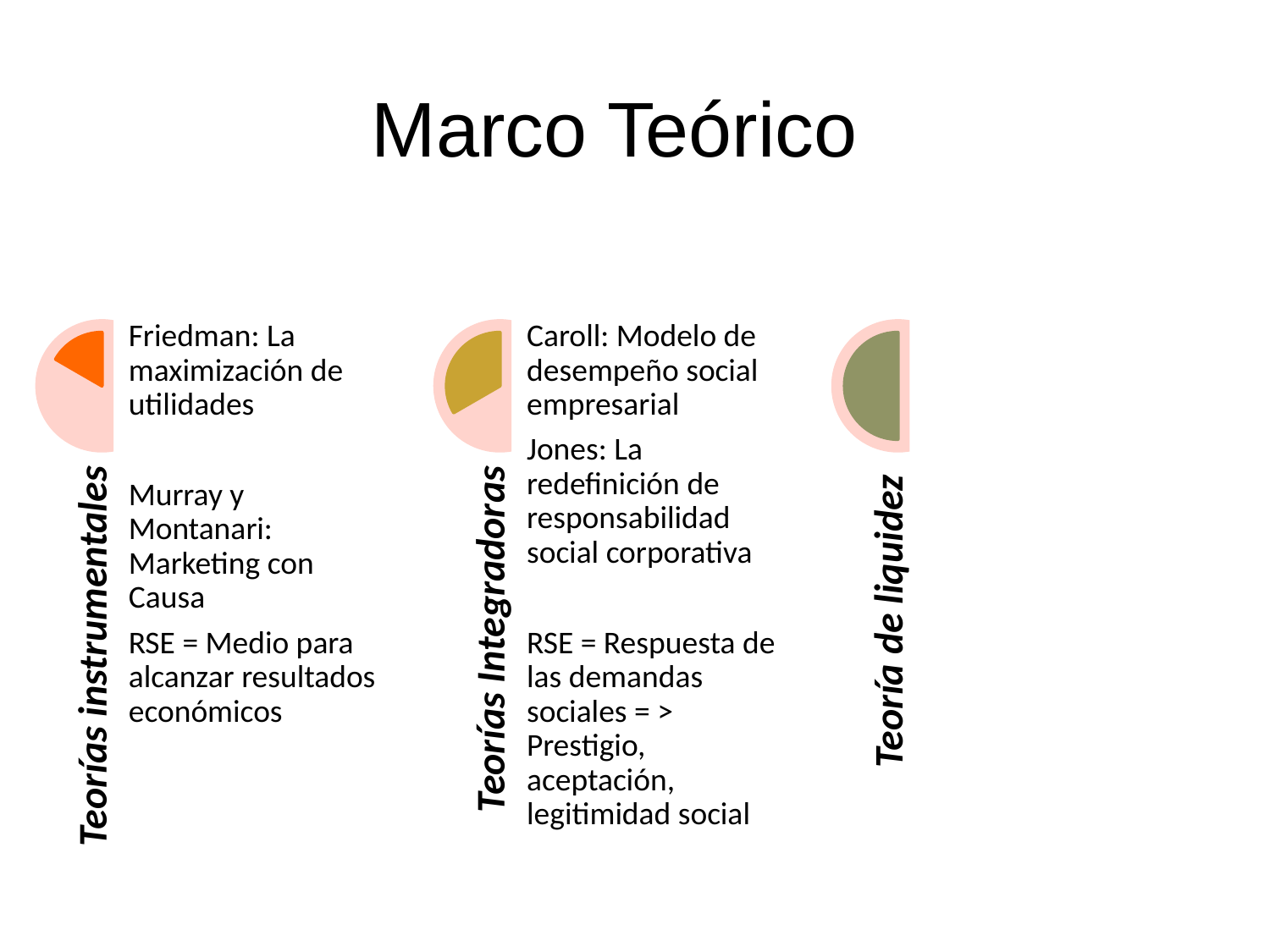

# Marco Teórico
Teorías instrumentales
Friedman: La maximización de utilidades

Murray y Montanari: Marketing con Causa
RSE = Medio para alcanzar resultados económicos
Teorías Integradoras
Caroll: Modelo de desempeño social empresarial
Jones: La redefinición de responsabilidad social corporativa

RSE = Respuesta de las demandas sociales = > Prestigio, aceptación, legitimidad social
Teoría de liquidez